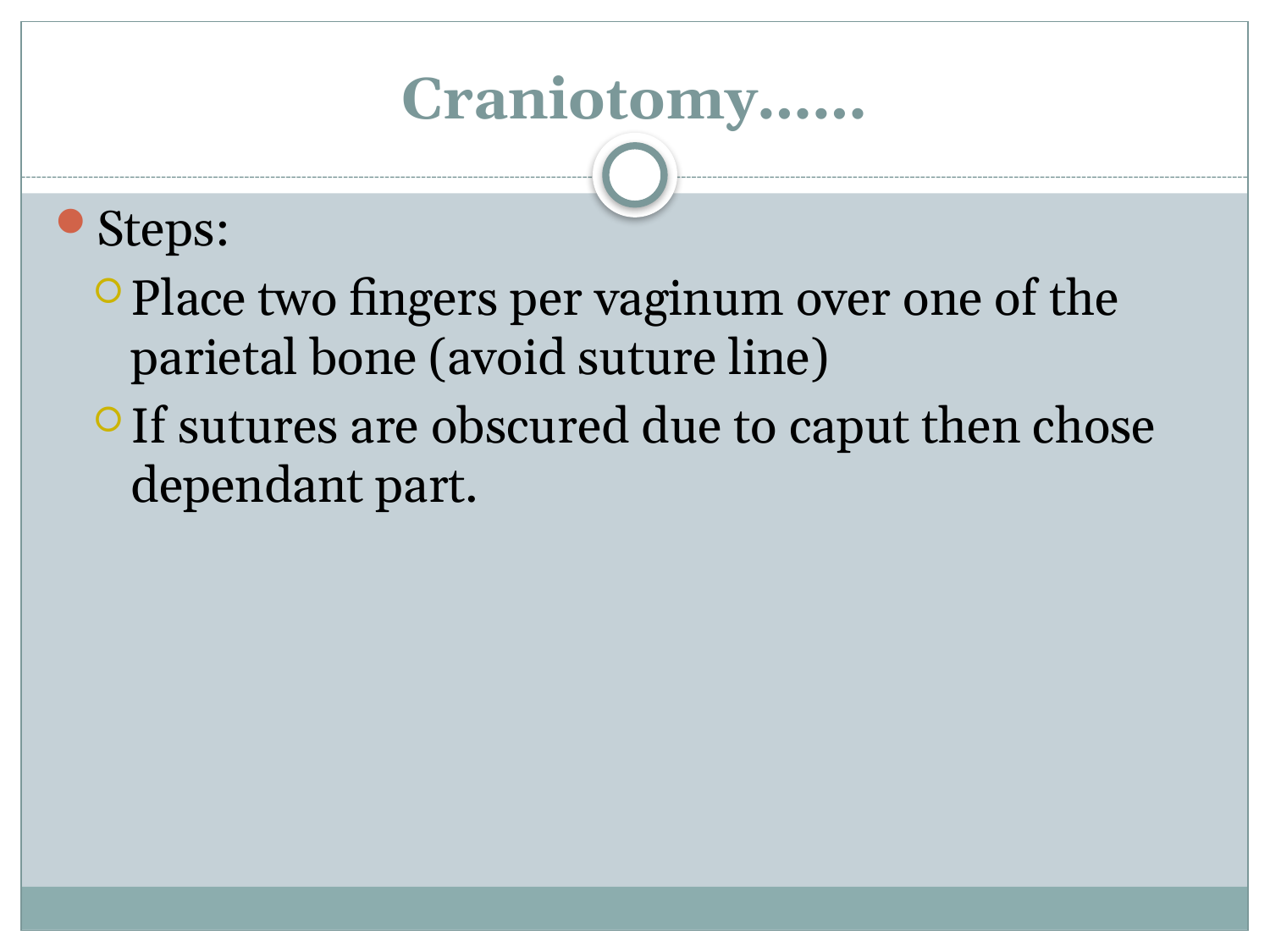

# Craniotomy……
Steps:
Place two fingers per vaginum over one of the parietal bone (avoid suture line)
If sutures are obscured due to caput then chose dependant part.